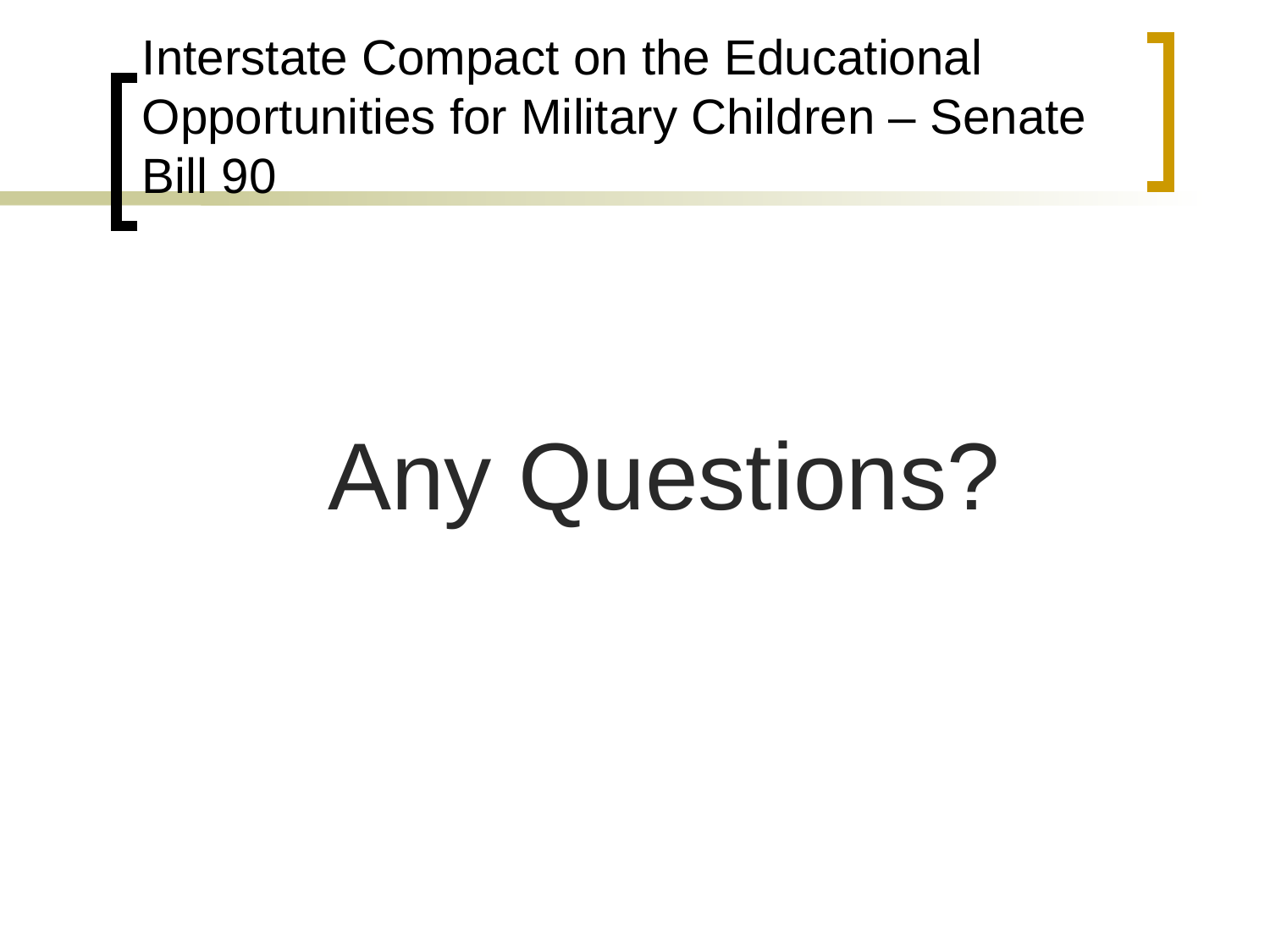

# Interstate Compact on the Educational Opportunities for Military Children – Senate Bill 90

Any Questions?